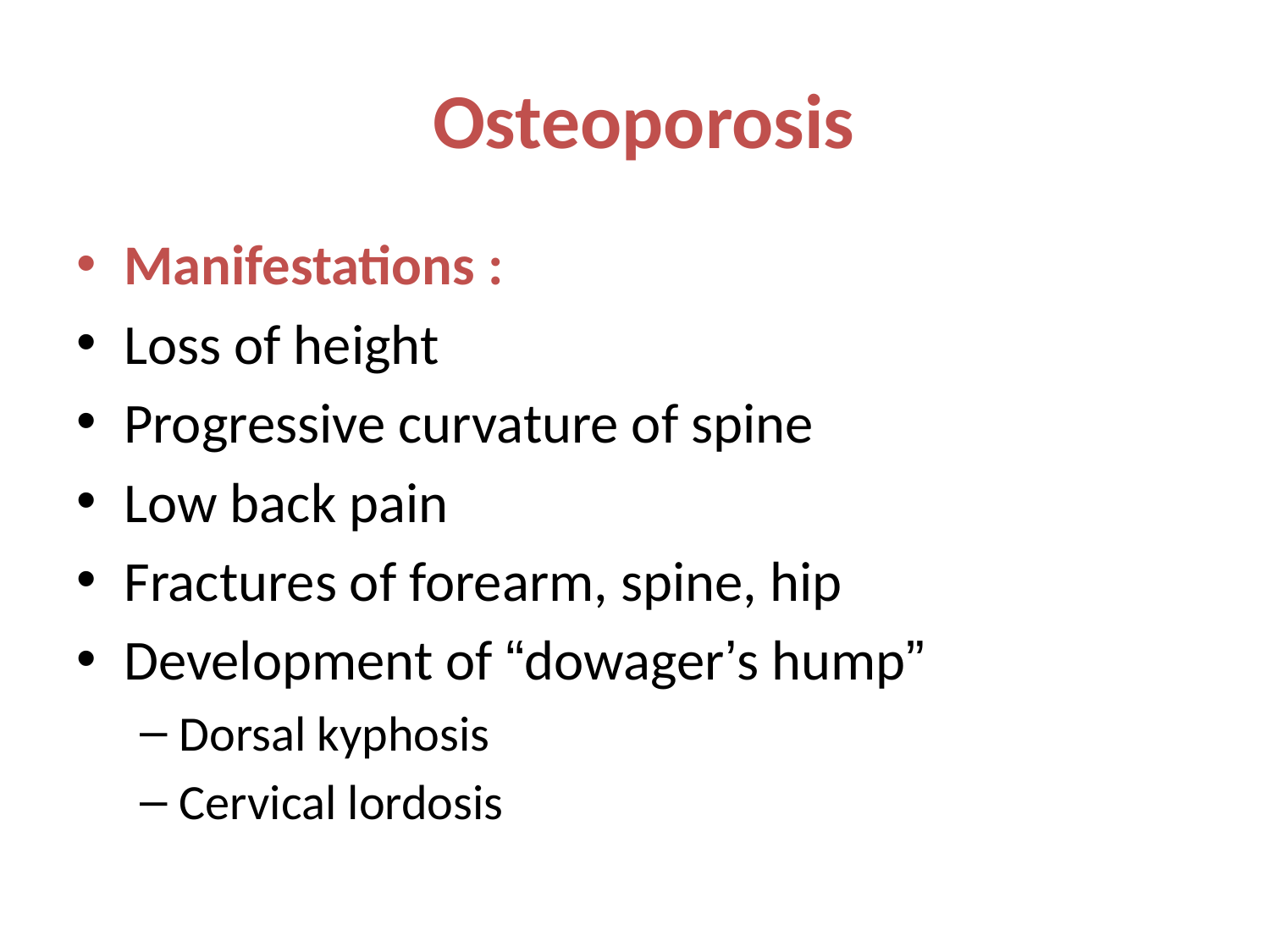

# Osteoporosis
Manifestations :
Loss of height
Progressive curvature of spine
Low back pain
Fractures of forearm, spine, hip
Development of “dowager’s hump”
Dorsal kyphosis
Cervical lordosis